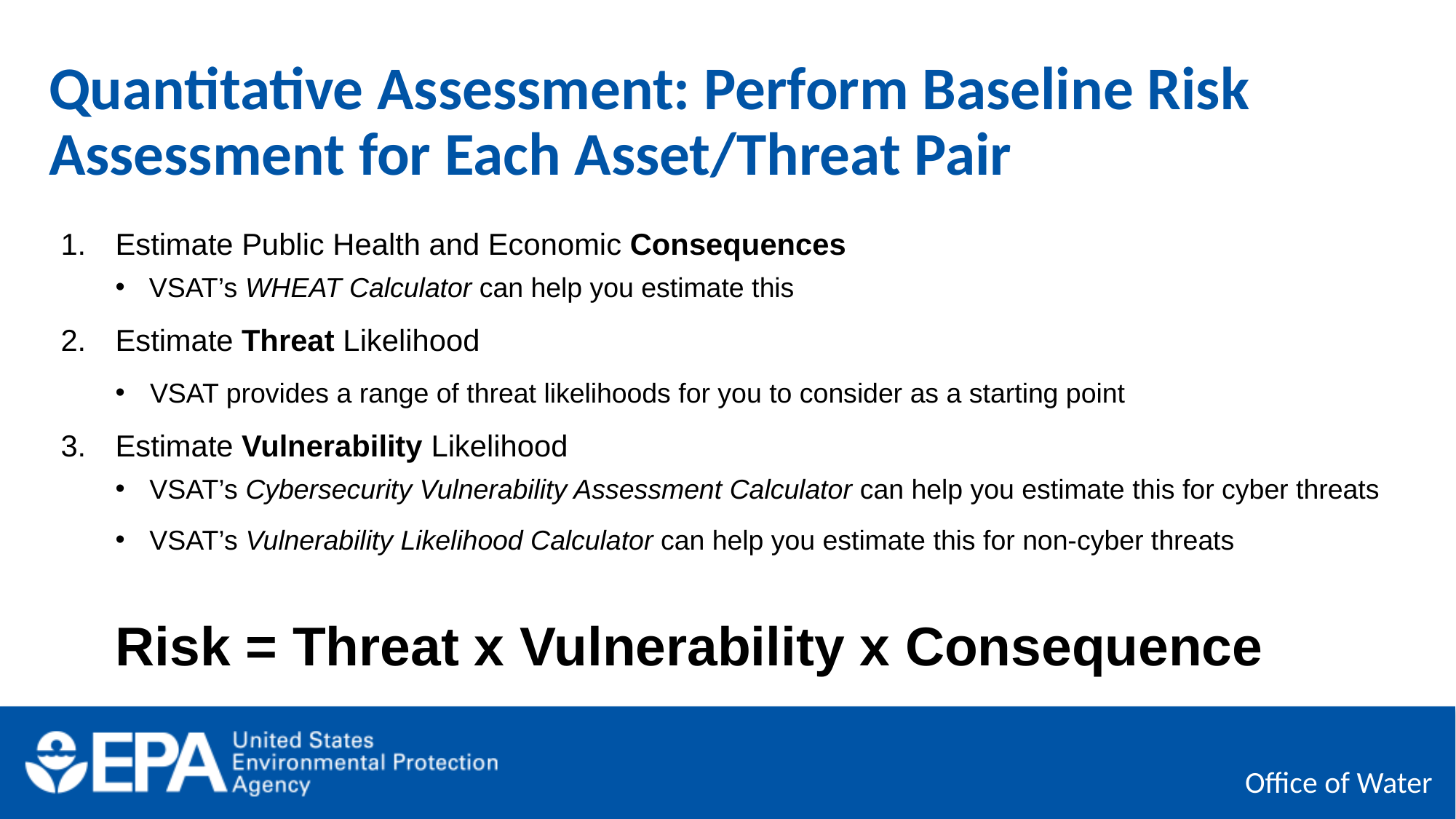

# Quantitative Assessment: Perform Baseline Risk Assessment for Each Asset/Threat Pair
Estimate Public Health and Economic Consequences
VSAT’s WHEAT Calculator can help you estimate this
Estimate Threat Likelihood
VSAT provides a range of threat likelihoods for you to consider as a starting point
Estimate Vulnerability Likelihood
VSAT’s Cybersecurity Vulnerability Assessment Calculator can help you estimate this for cyber threats
VSAT’s Vulnerability Likelihood Calculator can help you estimate this for non-cyber threats

Risk = Threat x Vulnerability x Consequence